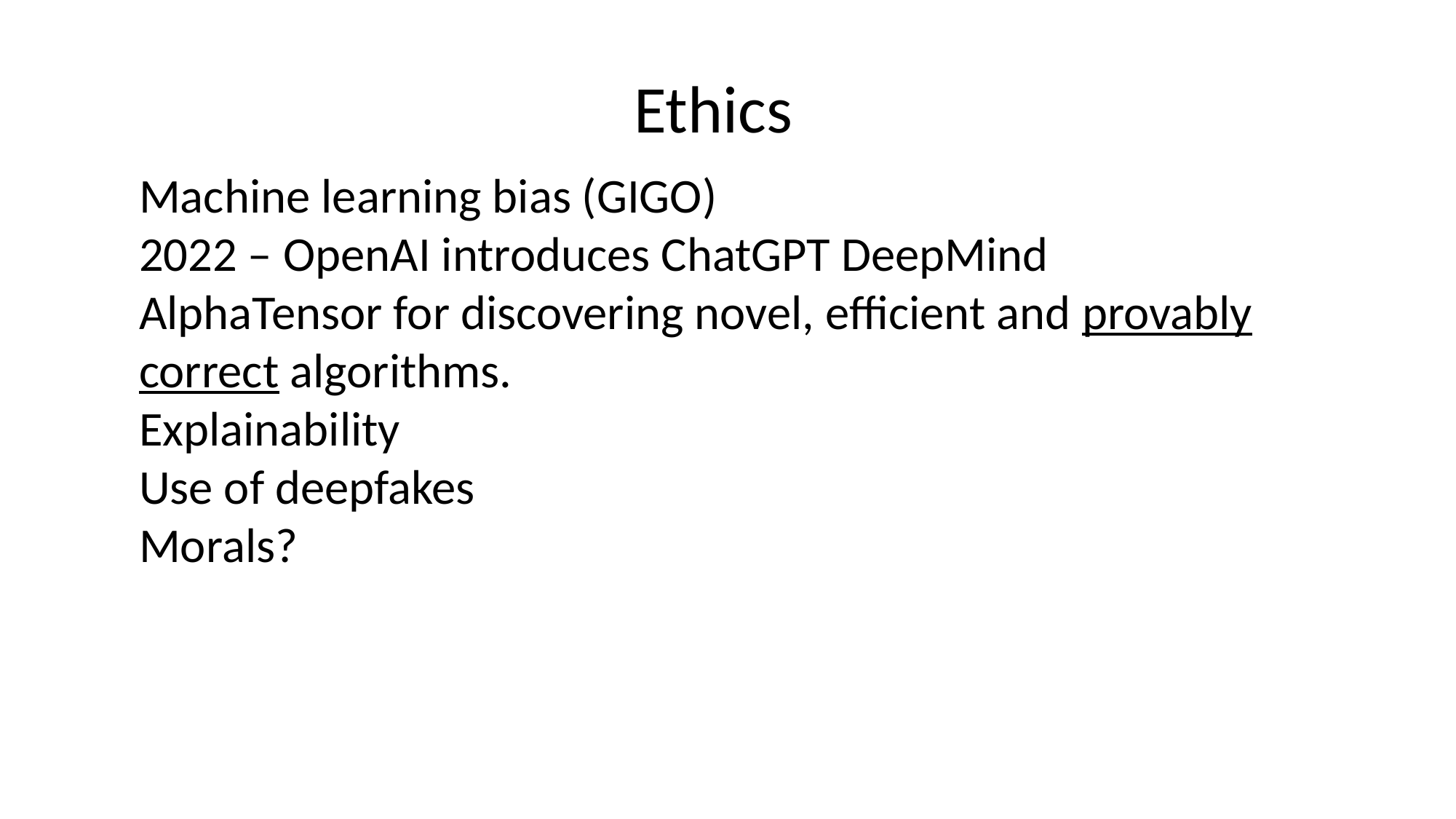

Ethics

Machine learning bias (GIGO)
2022 – OpenAI introduces ChatGPT DeepMind AlphaTensor for discovering novel, efficient and provably correct algorithms.
Explainability
Use of deepfakes
Morals?